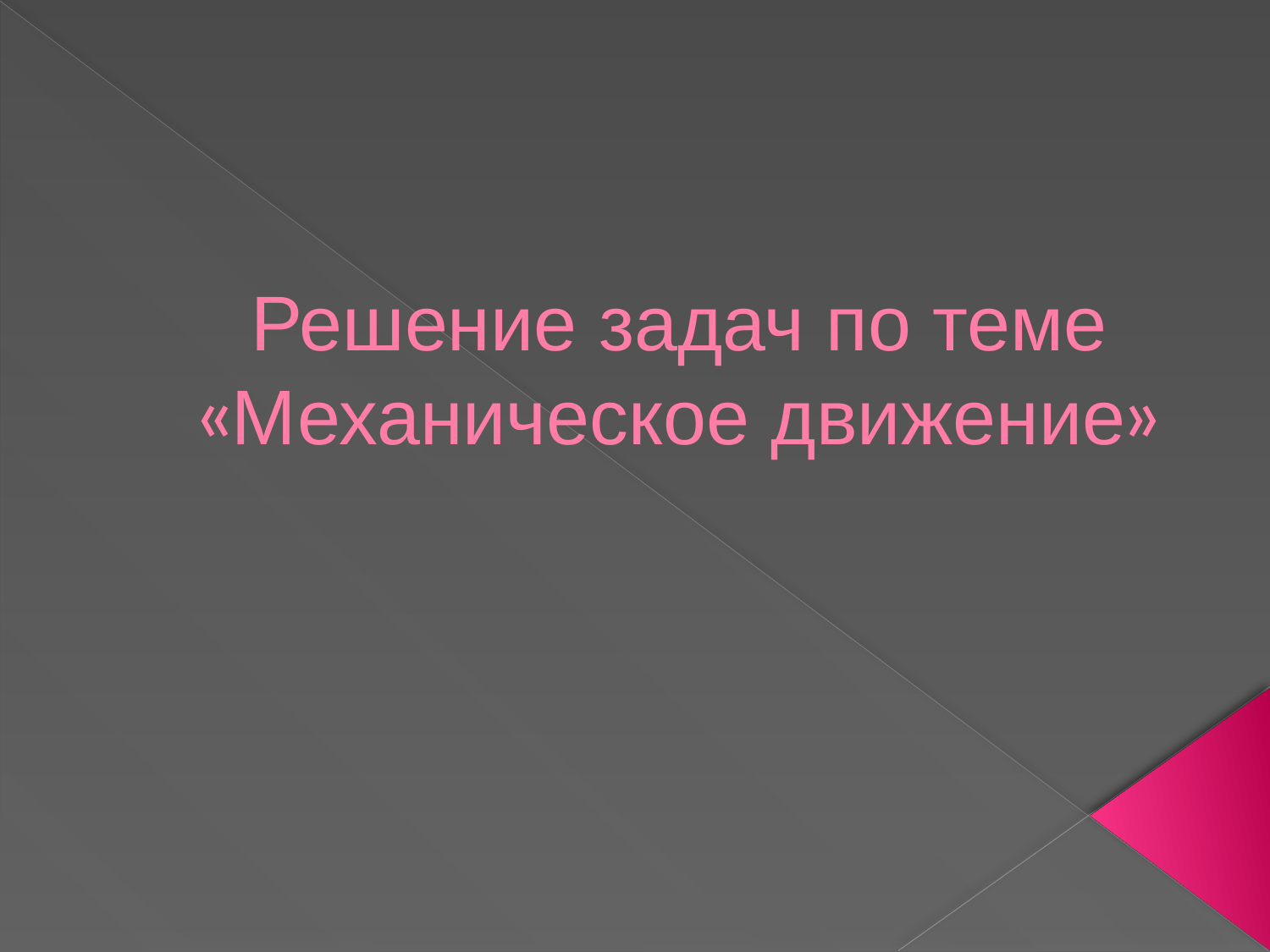

# Решение задач по теме «Механическое движение»